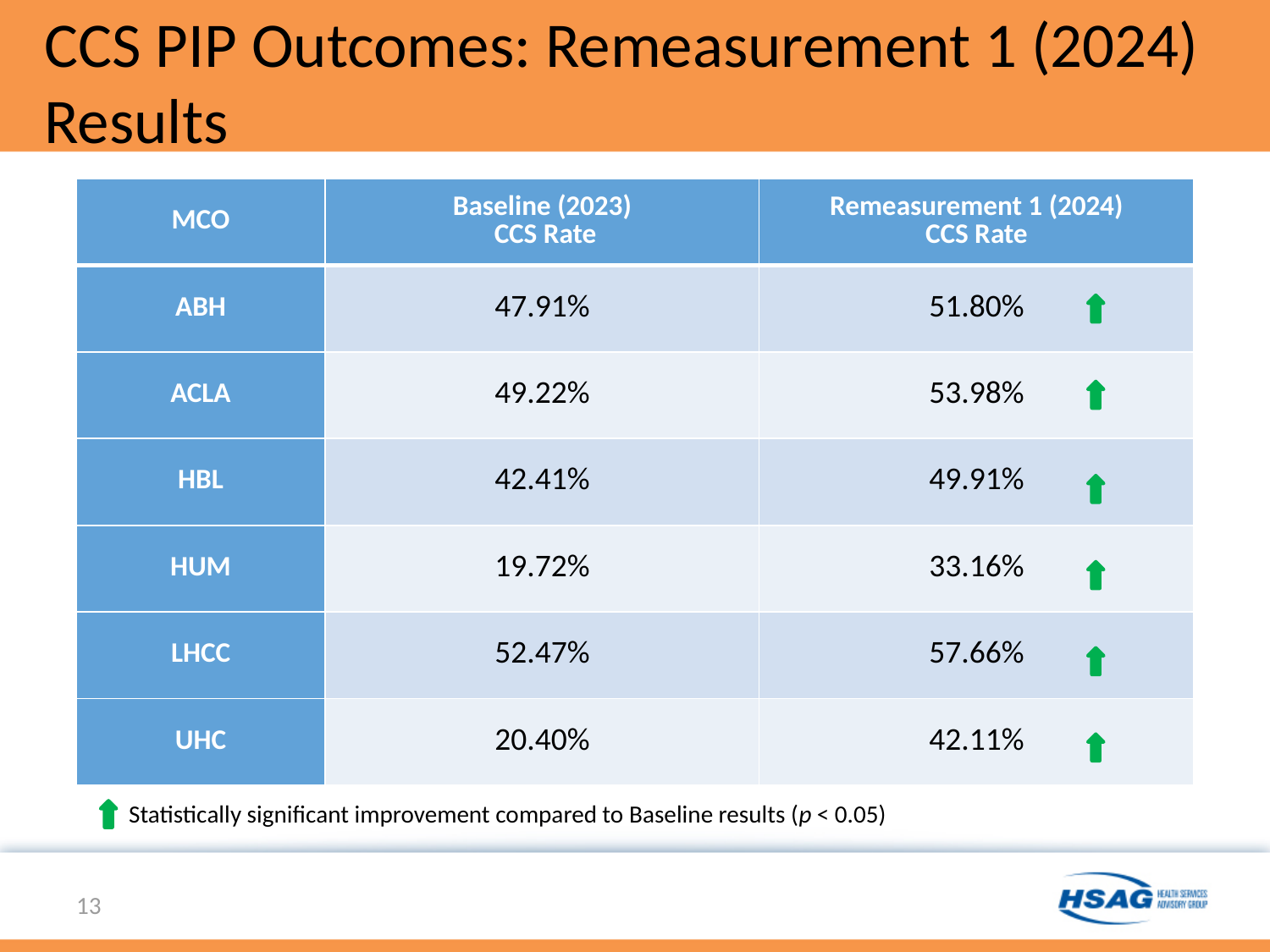

# CCS PIP Outcomes: Remeasurement 1 (2024) Results

| MCO | Baseline (2023) CCS Rate | Remeasurement 1 (2024) CCS Rate |
| --- | --- | --- |
| ABH | 47.91% | 51.80% |
| ACLA | 49.22% | 53.98% |
| HBL | 42.41% | 49.91% |
| HUM | 19.72% | 33.16% |
| LHCC | 52.47% | 57.66% |
| UHC | 20.40% | 42.11% |

Statistically significant improvement compared to Baseline results (p < 0.05)

13